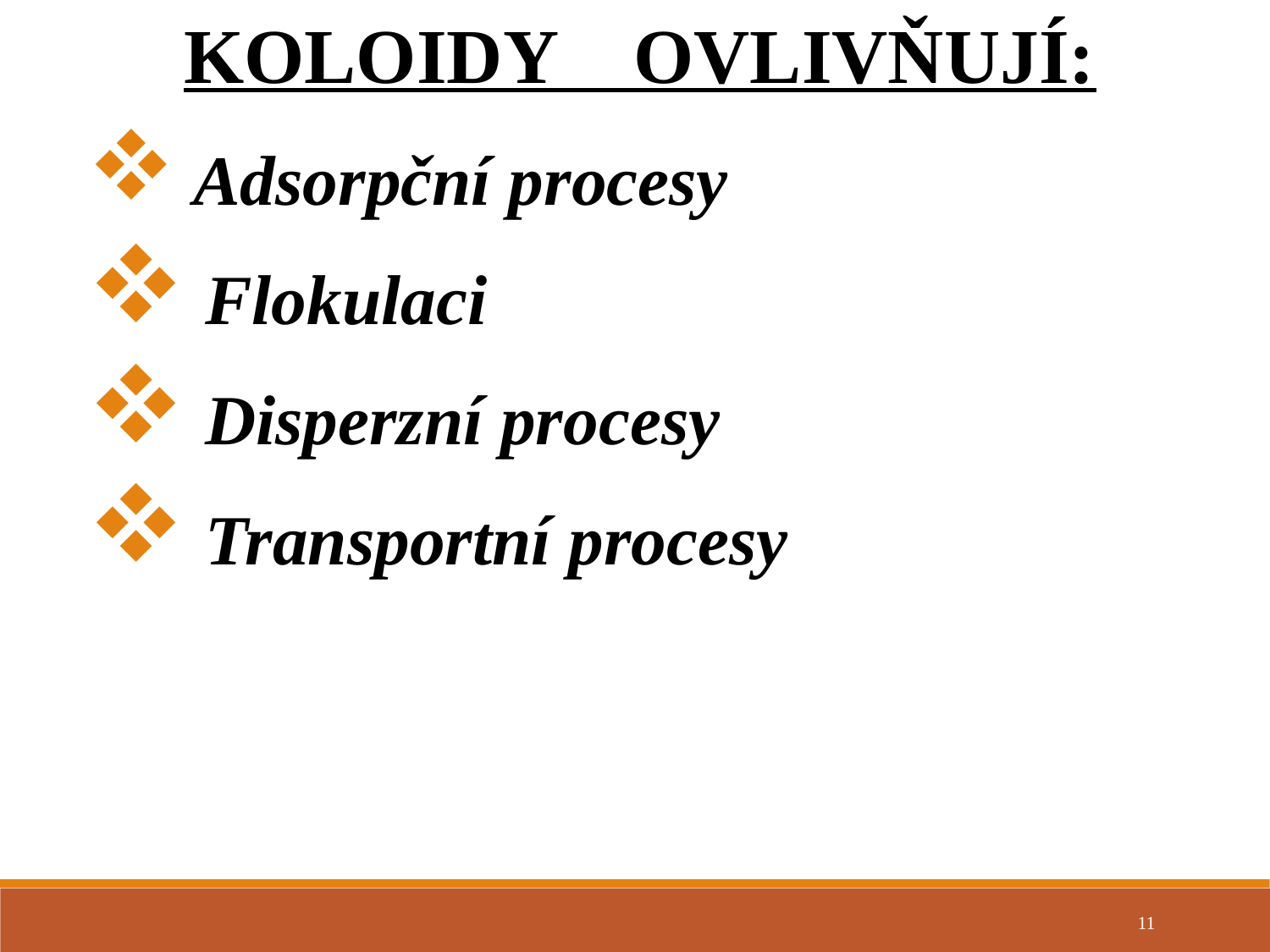

KOLOIDY    OVLIVŇUJÍ:
 Adsorpční procesy
 Flokulaci
 Disperzní procesy
 Transportní procesy
11